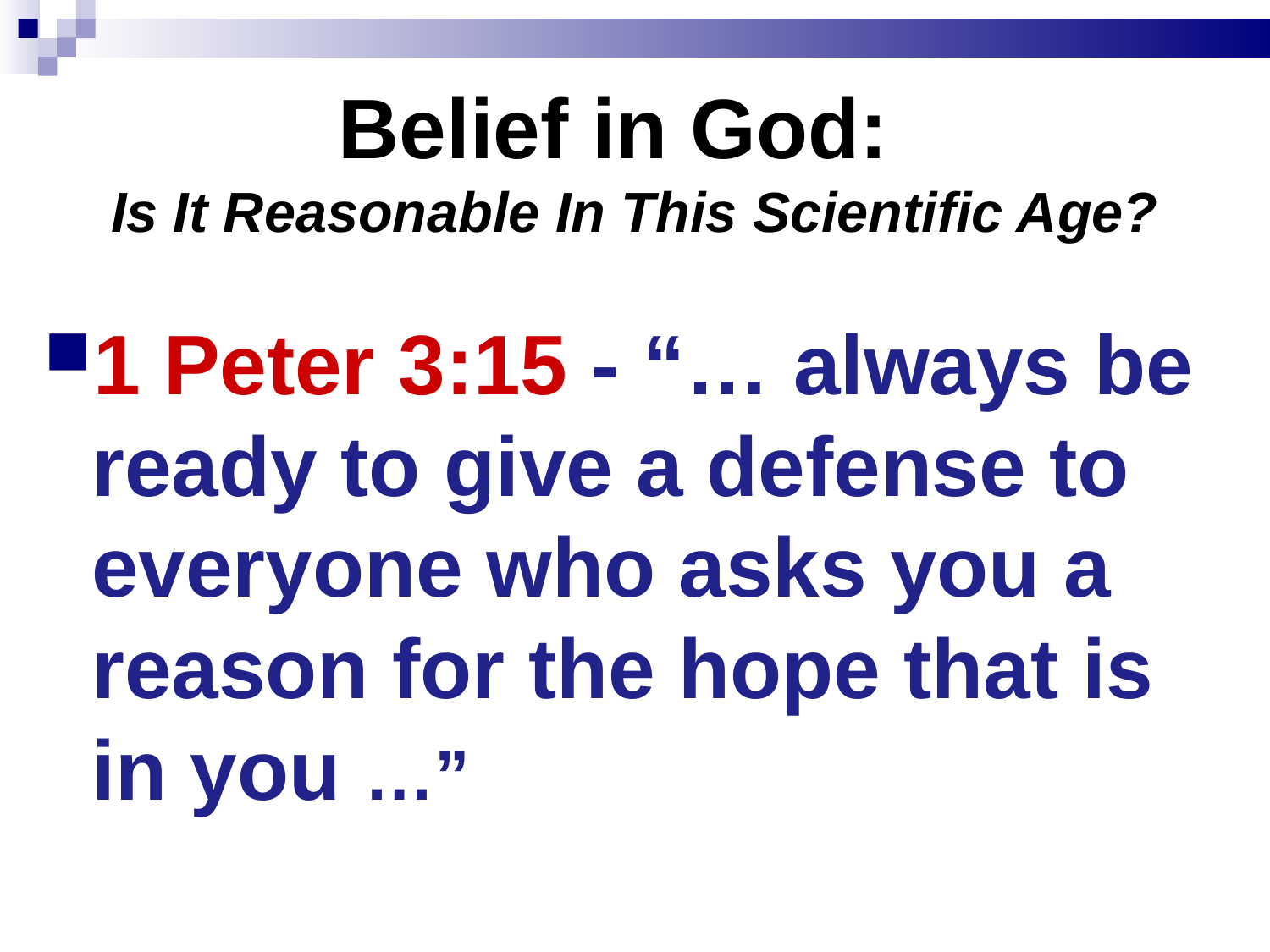

Belief in God:
Is It Reasonable In This Scientific Age?
1 Peter 3:15 - “… always be ready to give a defense to everyone who asks you a reason for the hope that is in you …”